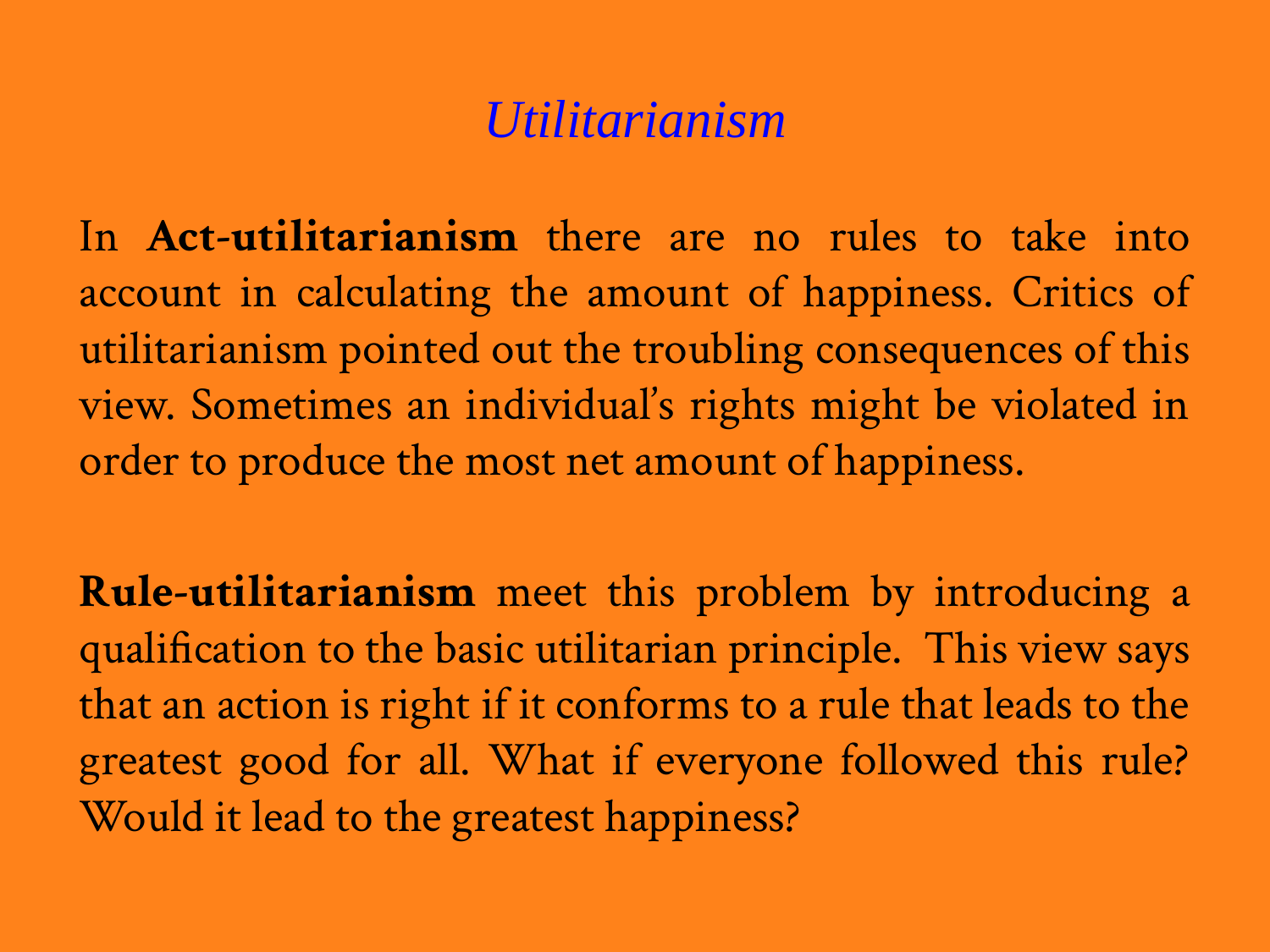

Utilitarianism

In Act-utilitarianism there are no rules to take into account in calculating the amount of happiness. Critics of utilitarianism pointed out the troubling consequences of this view. Sometimes an individual’s rights might be violated in order to produce the most net amount of happiness.

Rule-utilitarianism meet this problem by introducing a qualification to the basic utilitarian principle.  This view says that an action is right if it conforms to a rule that leads to the greatest good for all. What if everyone followed this rule? Would it lead to the greatest happiness?